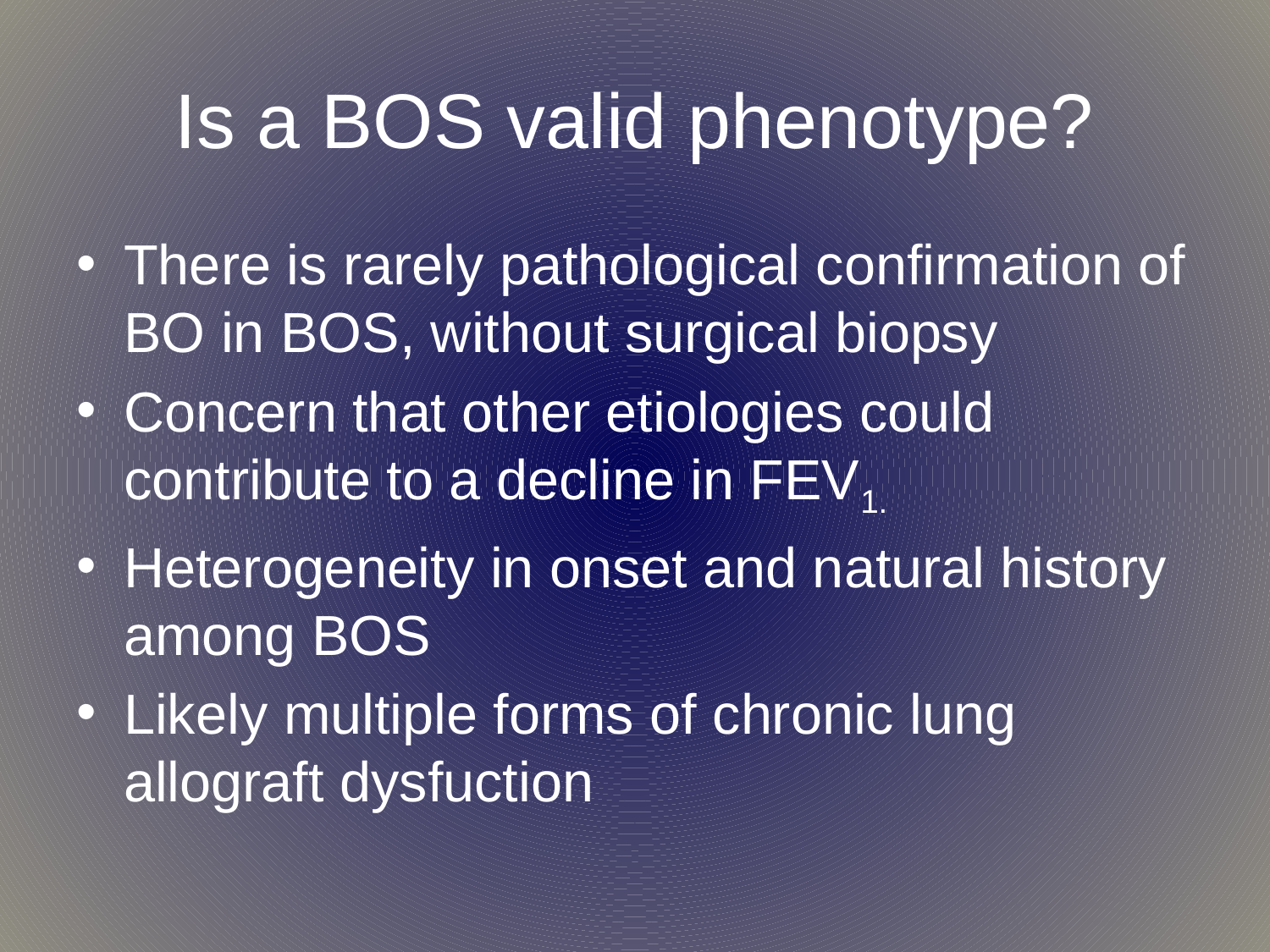

# Is a BOS valid phenotype?
There is rarely pathological confirmation of BO in BOS, without surgical biopsy
Concern that other etiologies could contribute to a decline in FEV1.
Heterogeneity in onset and natural history among BOS
Likely multiple forms of chronic lung allograft dysfuction